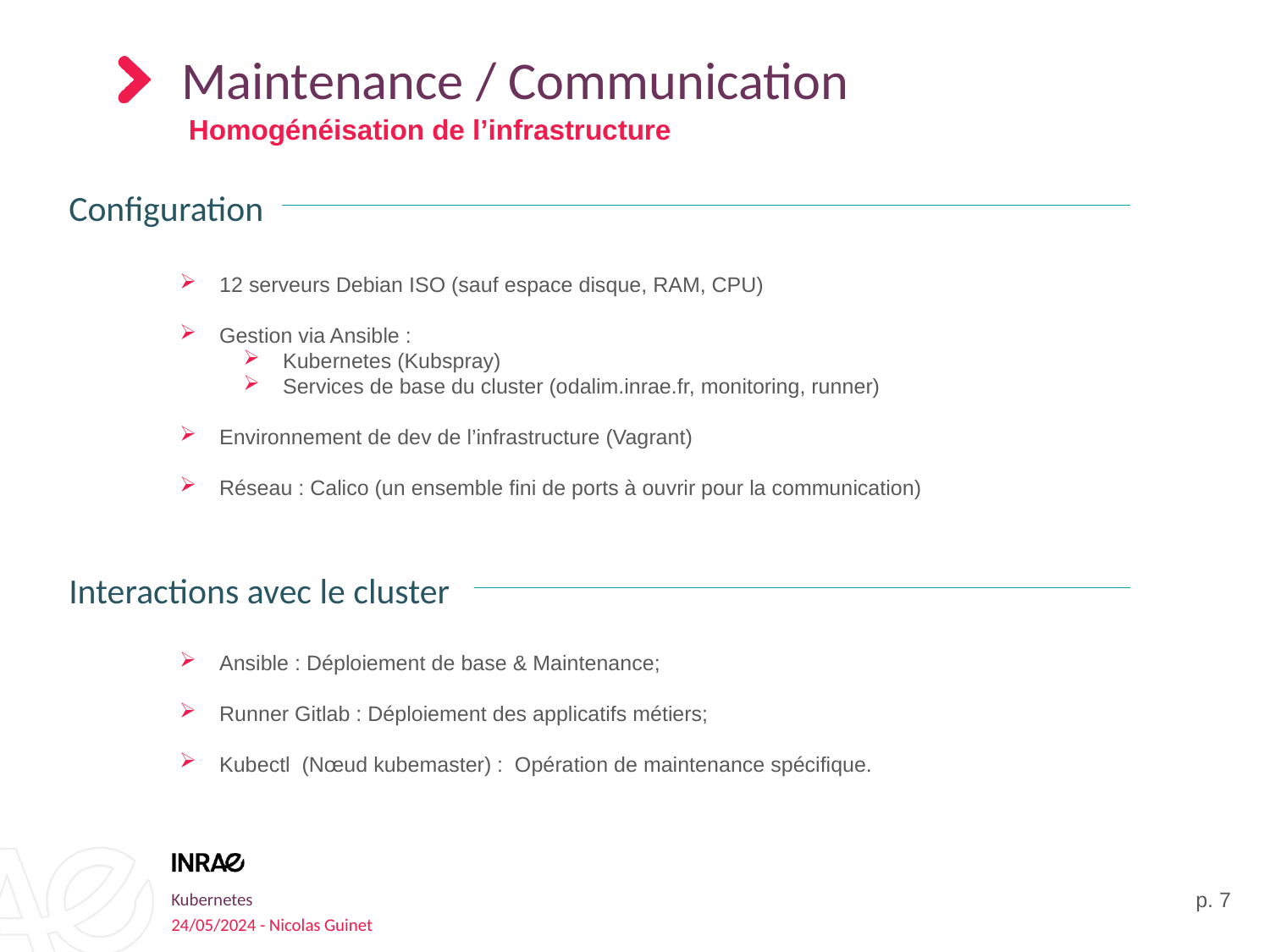

# Maintenance / Communication
Homogénéisation de l’infrastructure
Configuration

12 serveurs Debian ISO (sauf espace disque, RAM, CPU)

Gestion via Ansible :
Kubernetes (Kubspray)
Services de base du cluster (odalim.inrae.fr, monitoring, runner)

Environnement de dev de l’infrastructure (Vagrant)

Réseau : Calico (un ensemble fini de ports à ouvrir pour la communication)

Interactions avec le cluster
Ansible : Déploiement de base & Maintenance;

Runner Gitlab : Déploiement des applicatifs métiers;

Kubectl  (Nœud kubemaster) :  Opération de maintenance spécifique.